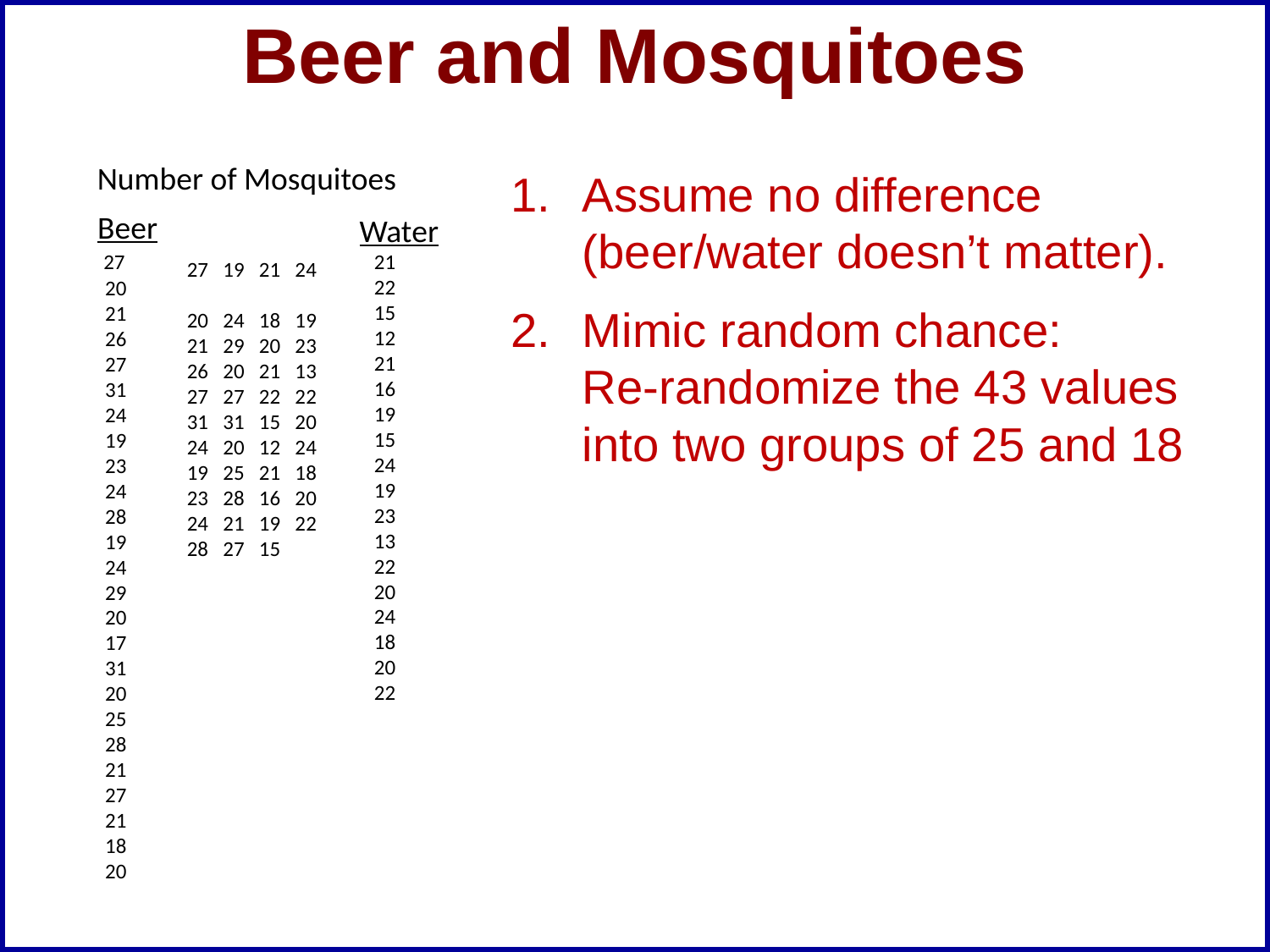

Beer and Mosquitoes

Number of Mosquitoes

Assume no difference (beer/water doesn’t matter).
Mimic random chance:       Re-randomize the 43 values into two groups of 25 and 18
   Beer
     27
      20
      21
      26
      27
      31
      24
      19
      23
      24
      28
      19
      24
      29
      20
      17
      31
      20
      25
      28
      21
      27
      21
      18
      20
Water
   21
   22
   15
   12
   21
   16
   19
   15
   24
   19
   23
   13
   22
   20
   24
   18
   20
   22
27   19   21   24
20   24   18   19
21   29   20   23
26   20   21   13
27   27   22   22
31   31   15   20
24   20   12   24
19   25   21   18
23   28   16   20
24   21   19   22
28   27   15